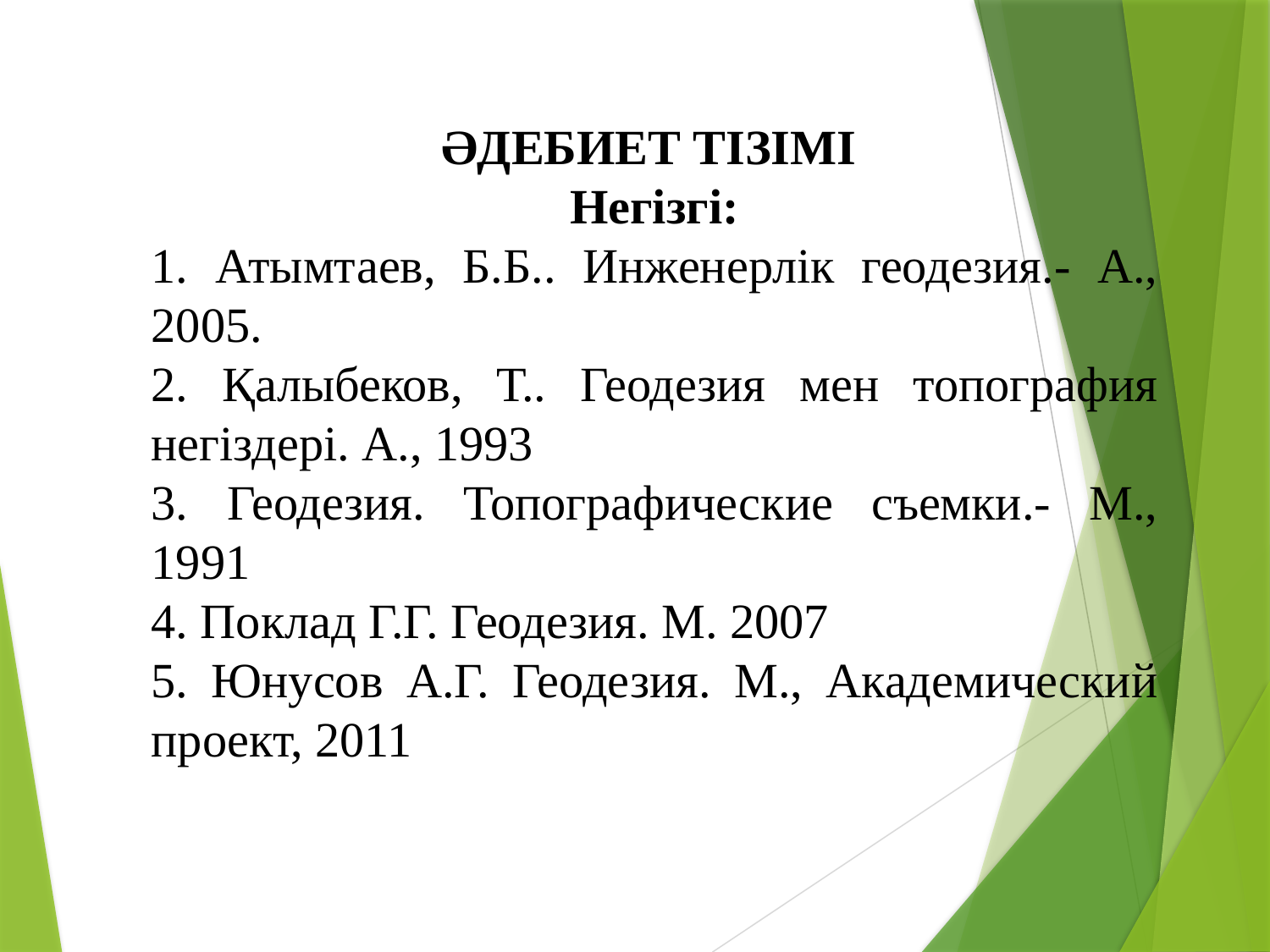

ӘДЕБИЕТ ТІЗІМІ
Негізгі:
1. Атымтаев, Б.Б.. Инженерлік геодезия.- А., 2005.
2. Қалыбеков, Т.. Геодезия мен топография негіздері. А., 1993
3. Геодезия. Топографические съемки.- М., 1991
4. Поклад Г.Г. Геодезия. М. 2007
5. Юнусов А.Г. Геодезия. М., Академический проект, 2011